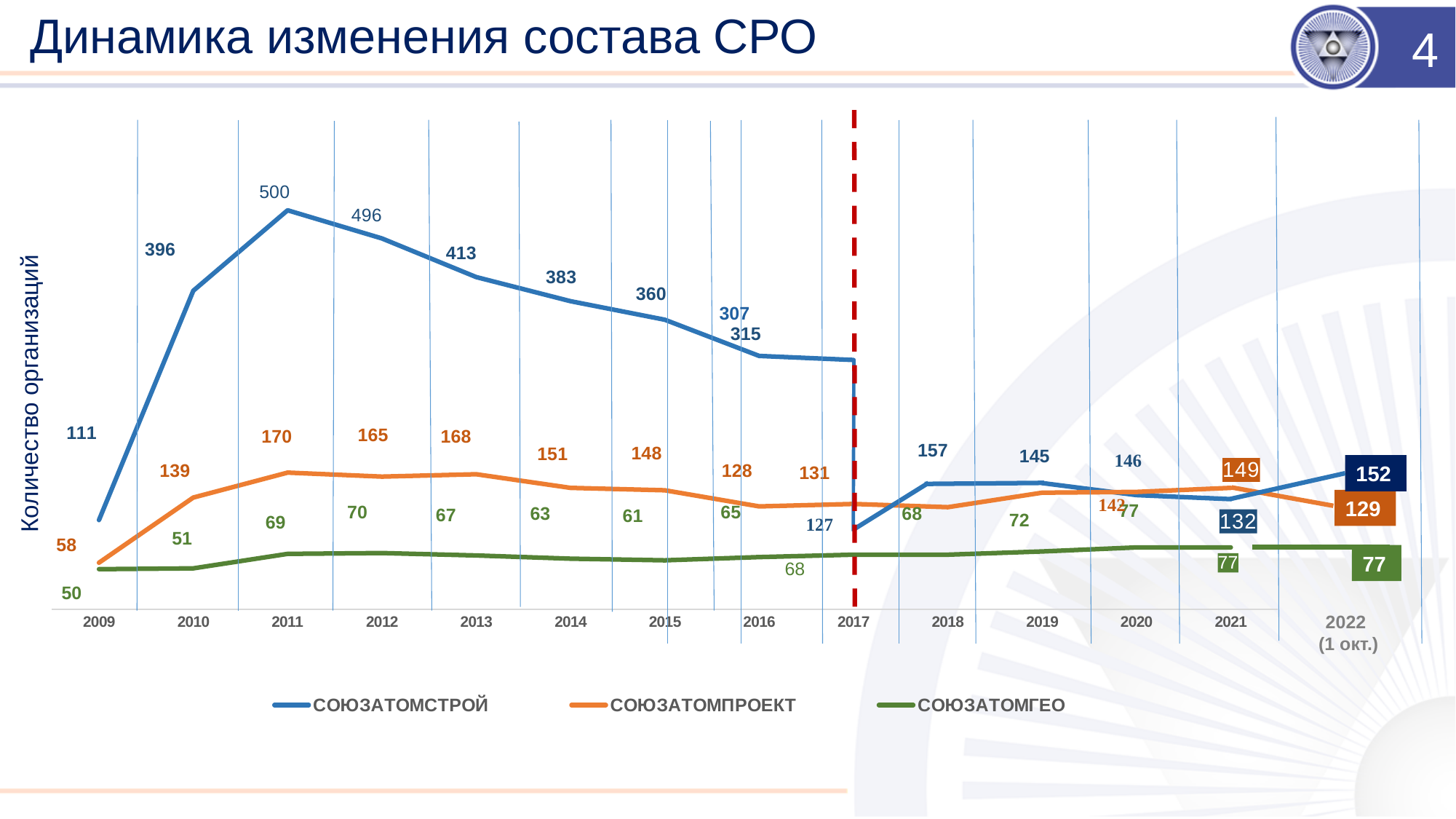

Динамика изменения состава СРО
4

### Chart

| Category | СОЮЗАТОМСТРОЙ | СОЮЗАТОМПРОЕКТ | СОЮЗАТОМГЕО |
|---|---|---|---|
| 2009 | 111.0 | 58.0 | 50.0 |
| 2010 | 396.0 | 139.0 | 51.0 |
| 2011 | 496.0 | 170.0 | 69.0 |
| 2012 | 461.0 | 165.0 | 70.0 |
| 2013 | 413.0 | 168.0 | 67.0 |
| 2014 | 383.0 | 151.0 | 63.0 |
| 2015 | 360.0 | 148.0 | 61.0 |
| 2016 | 315.0 | 128.0 | 65.0 |
| 2017 | 310.0 | 131.0 | 68.0 |
| 2018 | None | 127.0 | 68.0 |
| 2019 | 157.0 | 145.0 | 72.0 |
| 2020 | 142.0 | 146.0 | 77.0 |
| 2021 | 137.0 | 151.0 | 77.0 |
307
Количество организаций
152
129
77
2022
(1 окт.)